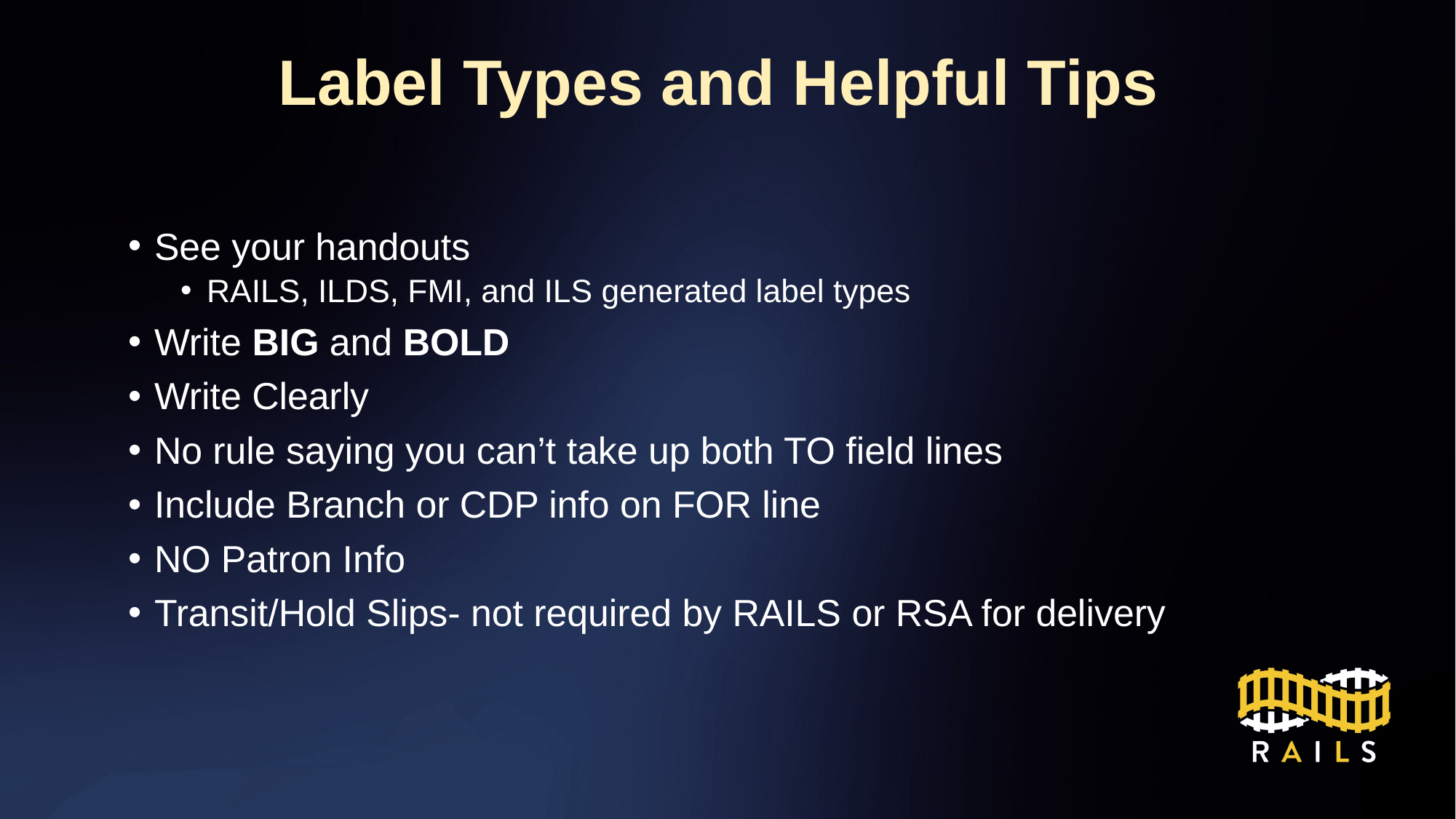

# Label Types and Helpful Tips
See your handouts
RAILS, ILDS, FMI, and ILS generated label types
Write BIG and BOLD
Write Clearly
No rule saying you can’t take up both TO field lines
Include Branch or CDP info on FOR line
NO Patron Info
Transit/Hold Slips- not required by RAILS or RSA for delivery